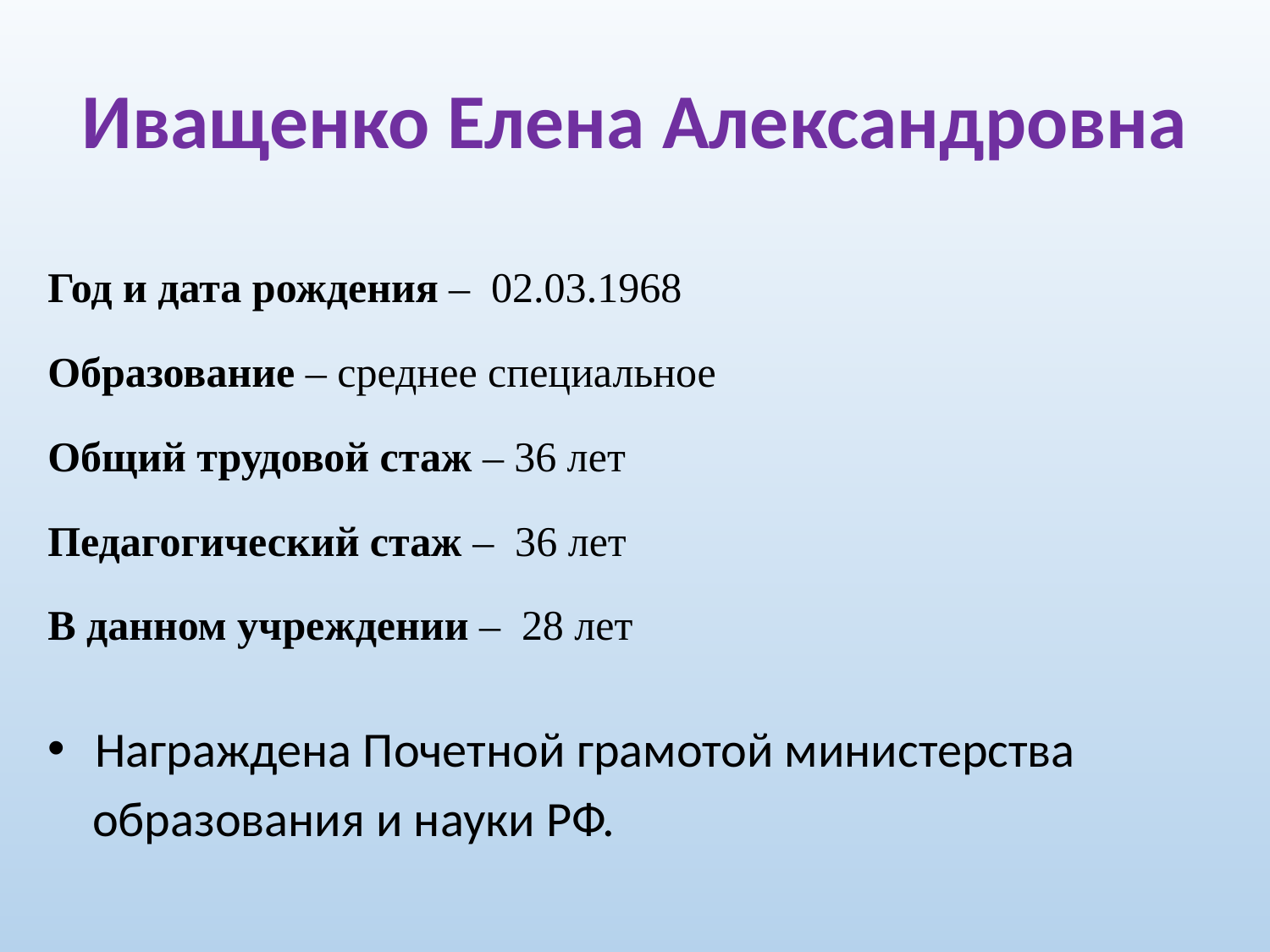

# Иващенко Елена Александровна
Год и дата рождения –  02.03.1968
Образование – среднее специальное
Общий трудовой стаж – 36 лет
Педагогический стаж –  36 лет
В данном учреждении –  28 лет

Награждена Почетной грамотой министерства
    образования и науки РФ.